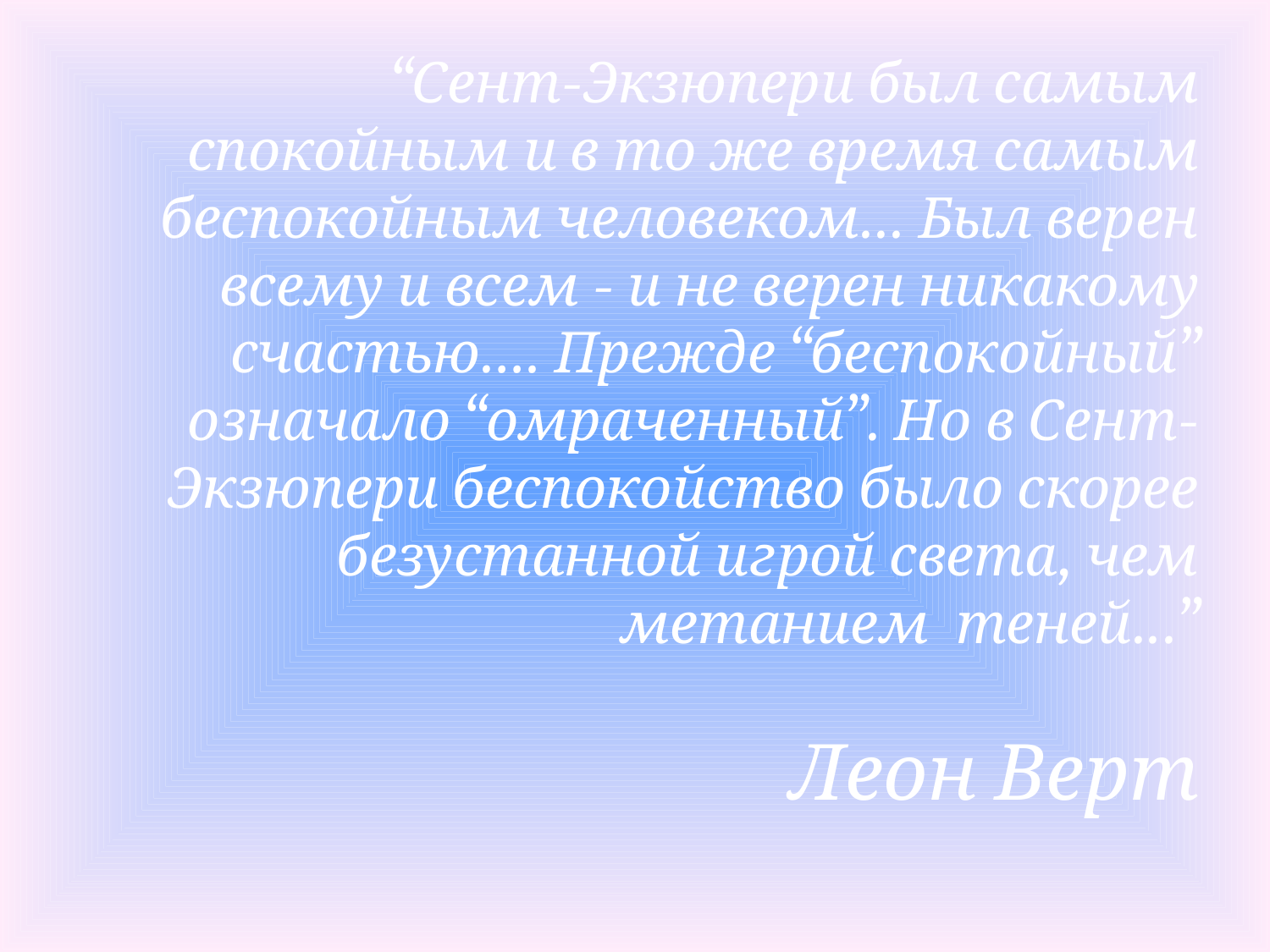

# “Сент-Экзюпери был самым спокойным и в то же время самым беспокойным человеком... Был верен всему и всем - и не верен никакому счастью.… Прежде “беспокойный” означало “омраченный”. Но в Сент-Экзюпери беспокойство было скорее безустанной игрой света, чем метанием  теней...” Леон Верт